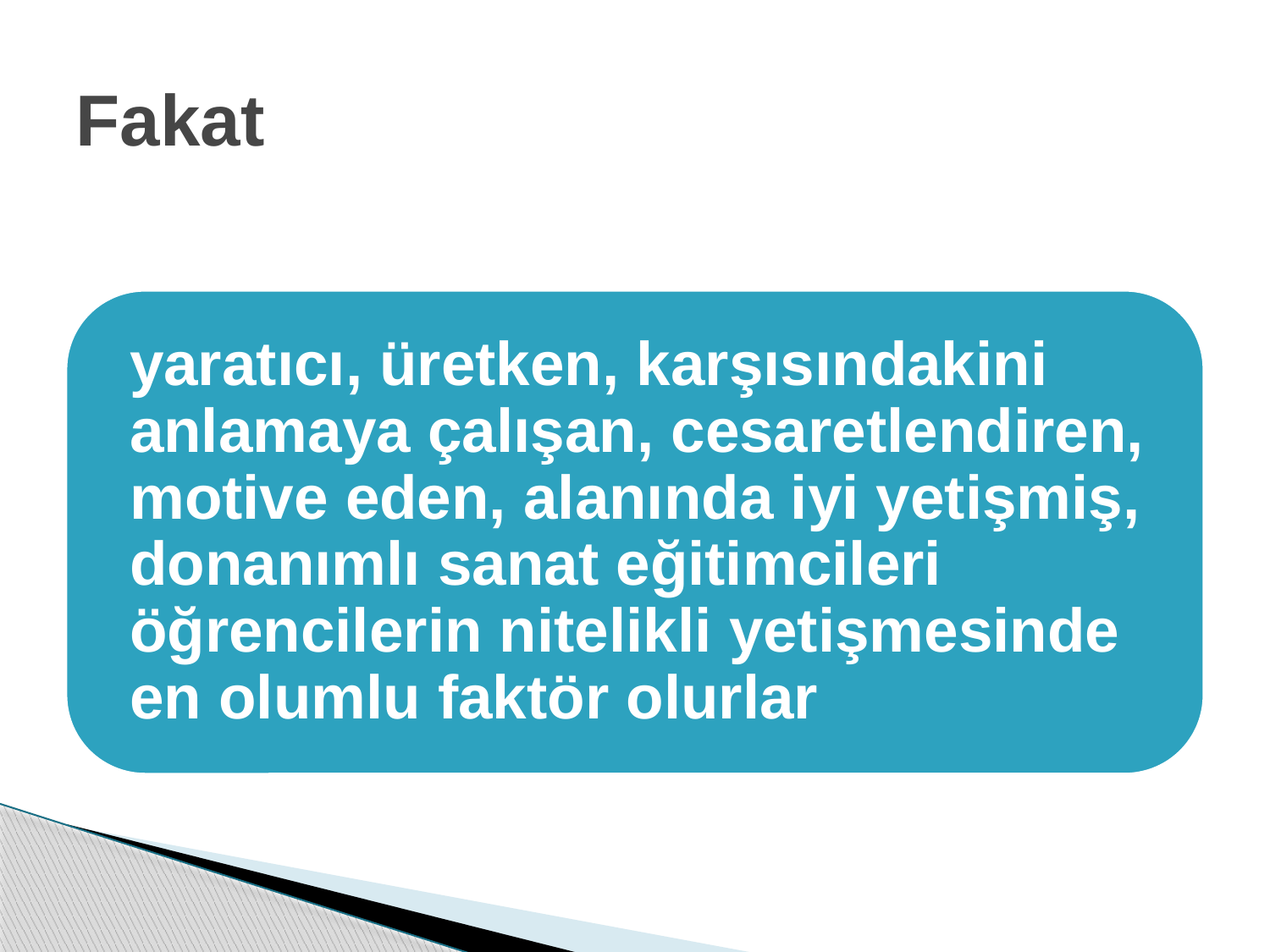

# Fakat
yaratıcı, üretken, karşısındakini anlamaya çalışan, cesaretlendiren, motive eden, alanında iyi yetişmiş, donanımlı sanat eğitimcileri öğrencilerin nitelikli yetişmesinde en olumlu faktör olurlar